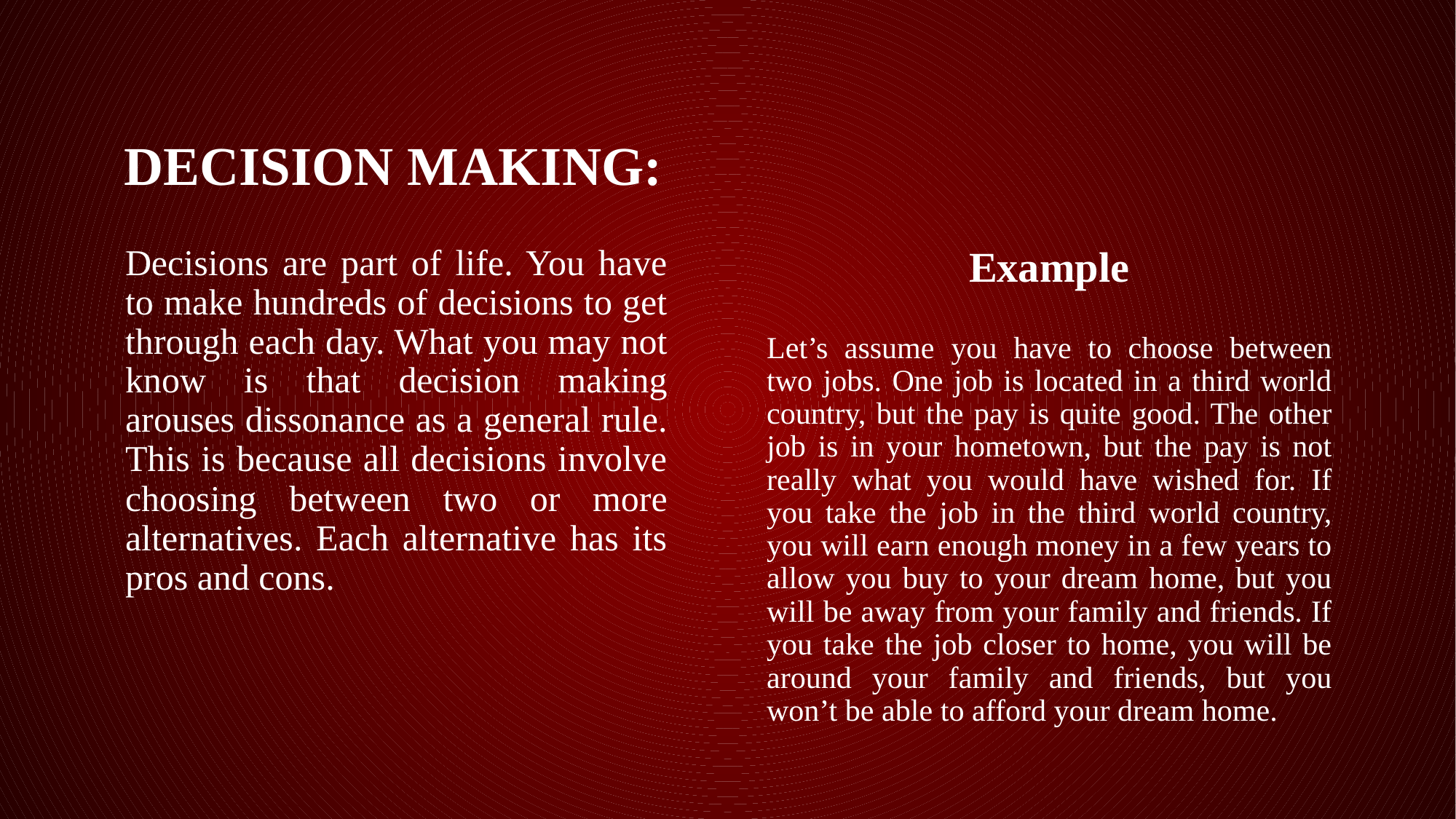

# Decision Making:
Example
Decisions are part of life. You have to make hundreds of decisions to get through each day. What you may not know is that decision making arouses dissonance as a general rule. This is because all decisions involve choosing between two or more alternatives. Each alternative has its pros and cons.

Let’s assume you have to choose between two jobs. One job is located in a third world country, but the pay is quite good. The other job is in your hometown, but the pay is not really what you would have wished for. If you take the job in the third world country, you will earn enough money in a few years to allow you buy to your dream home, but you will be away from your family and friends. If you take the job closer to home, you will be around your family and friends, but you won’t be able to afford your dream home.